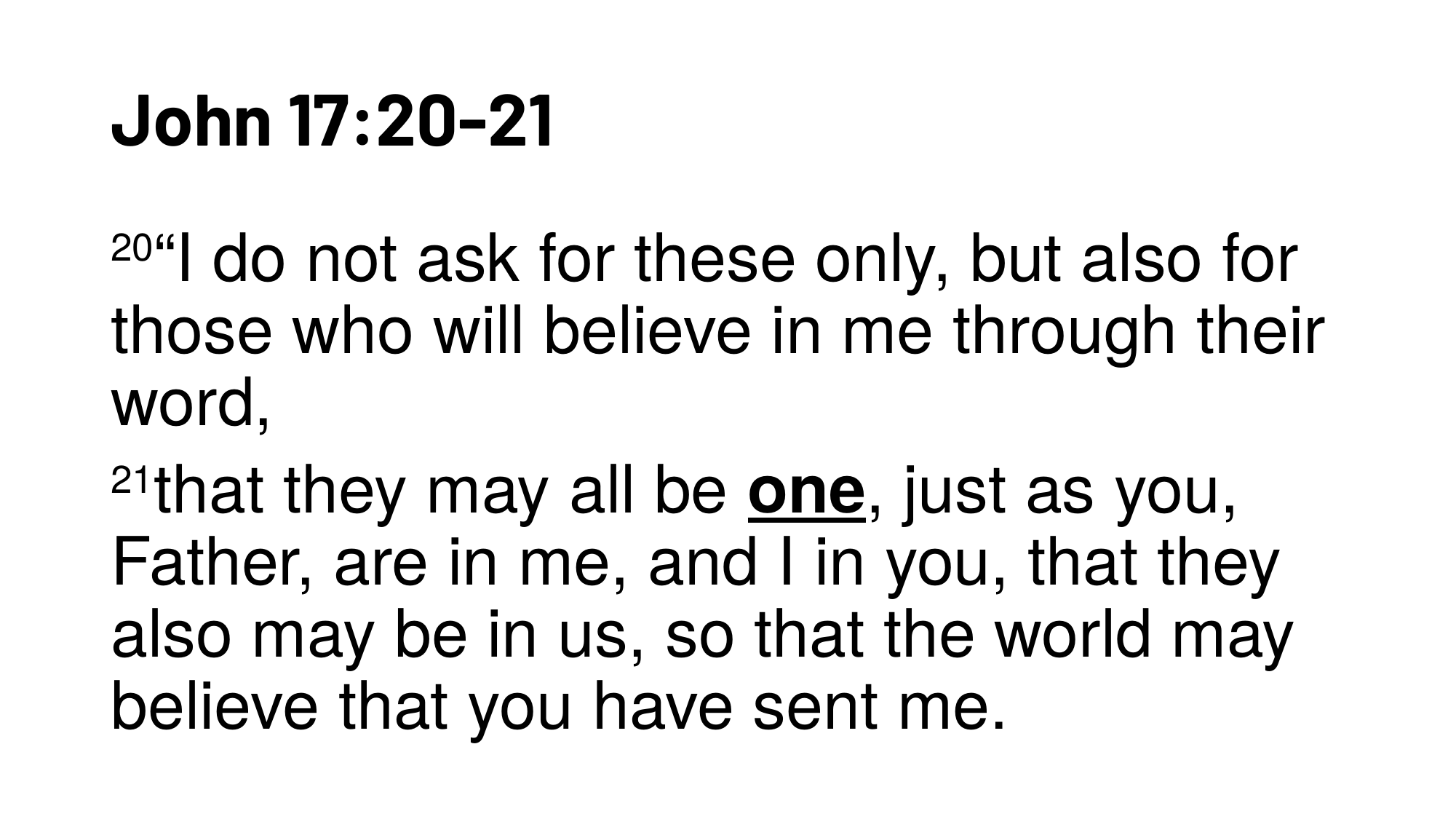

# John 17:20-21
20“I do not ask for these only, but also for those who will believe in me through their word,
21that they may all be one, just as you, Father, are in me, and I in you, that they also may be in us, so that the world may believe that you have sent me.